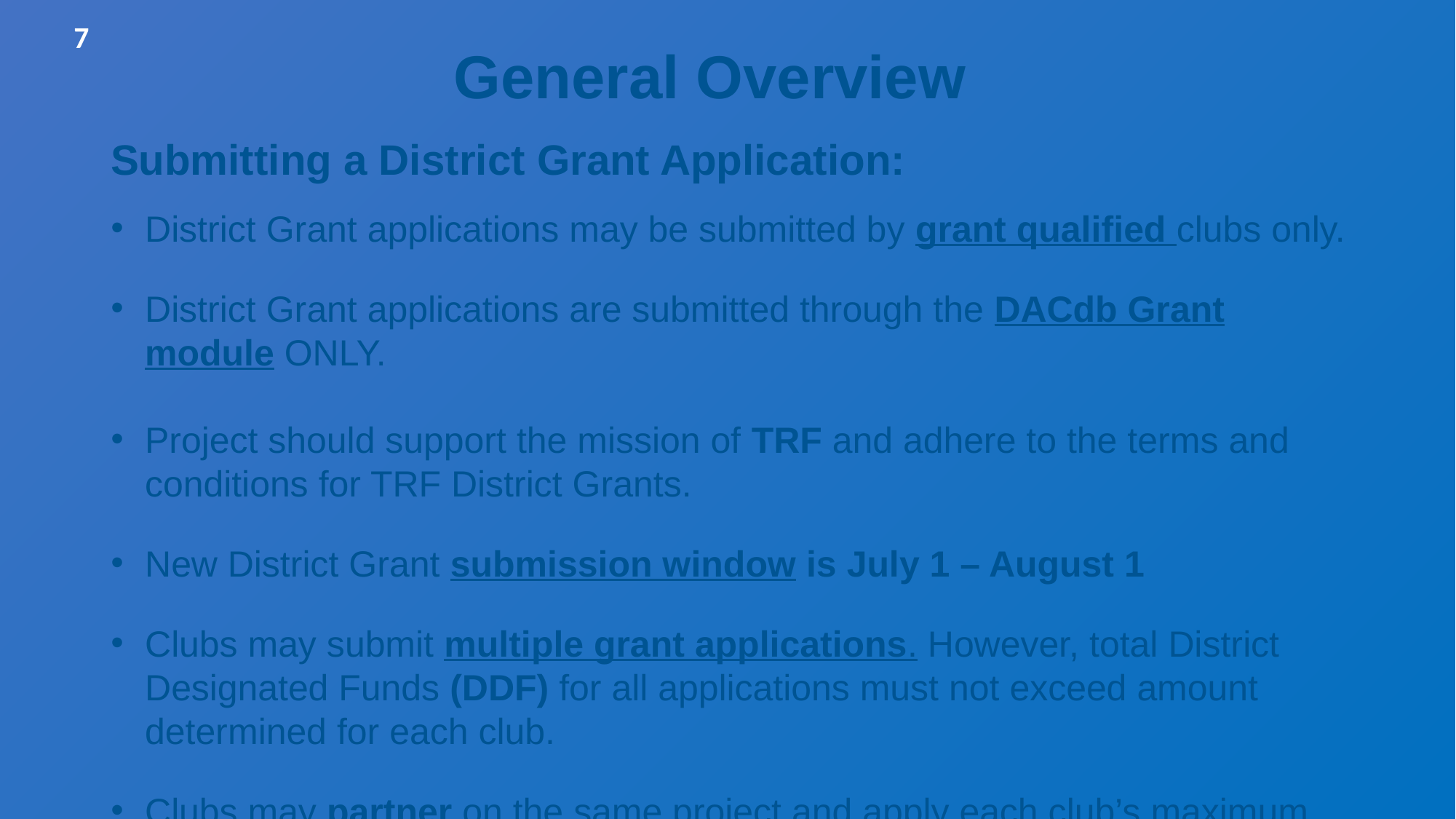

7
General Overview
Submitting a District Grant Application:

District Grant applications may be submitted by grant qualified clubs only.

District Grant applications are submitted through the DACdb Grant module ONLY.

Project should support the mission of TRF and adhere to the terms and conditions for TRF District Grants.

New District Grant submission window is July 1 – August 1

Clubs may submit multiple grant applications. However, total District Designated Funds (DDF) for all applications must not exceed amount determined for each club.

Clubs may partner on the same project and apply each club’s maximum DDF to the project.